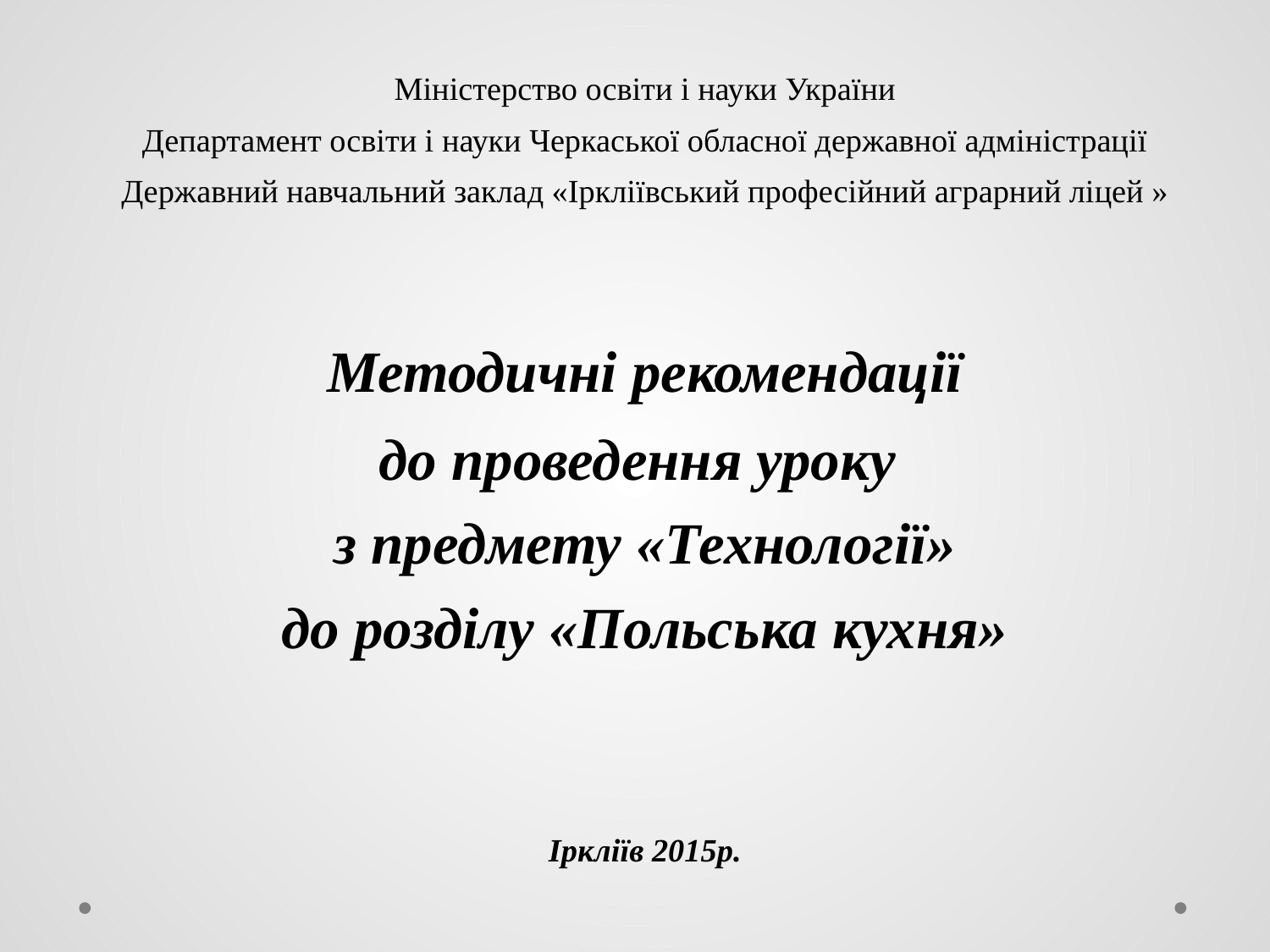

Міністерство освіти і науки України
Департамент освіти і науки Черкаської обласної державної адміністрації
Державний навчальний заклад «Іркліївський професійний аграрний ліцей »

 Методичні рекомендації
до проведення уроку
з предмету «Технології»
до розділу «Польська кухня»

Іркліїв 2015р.